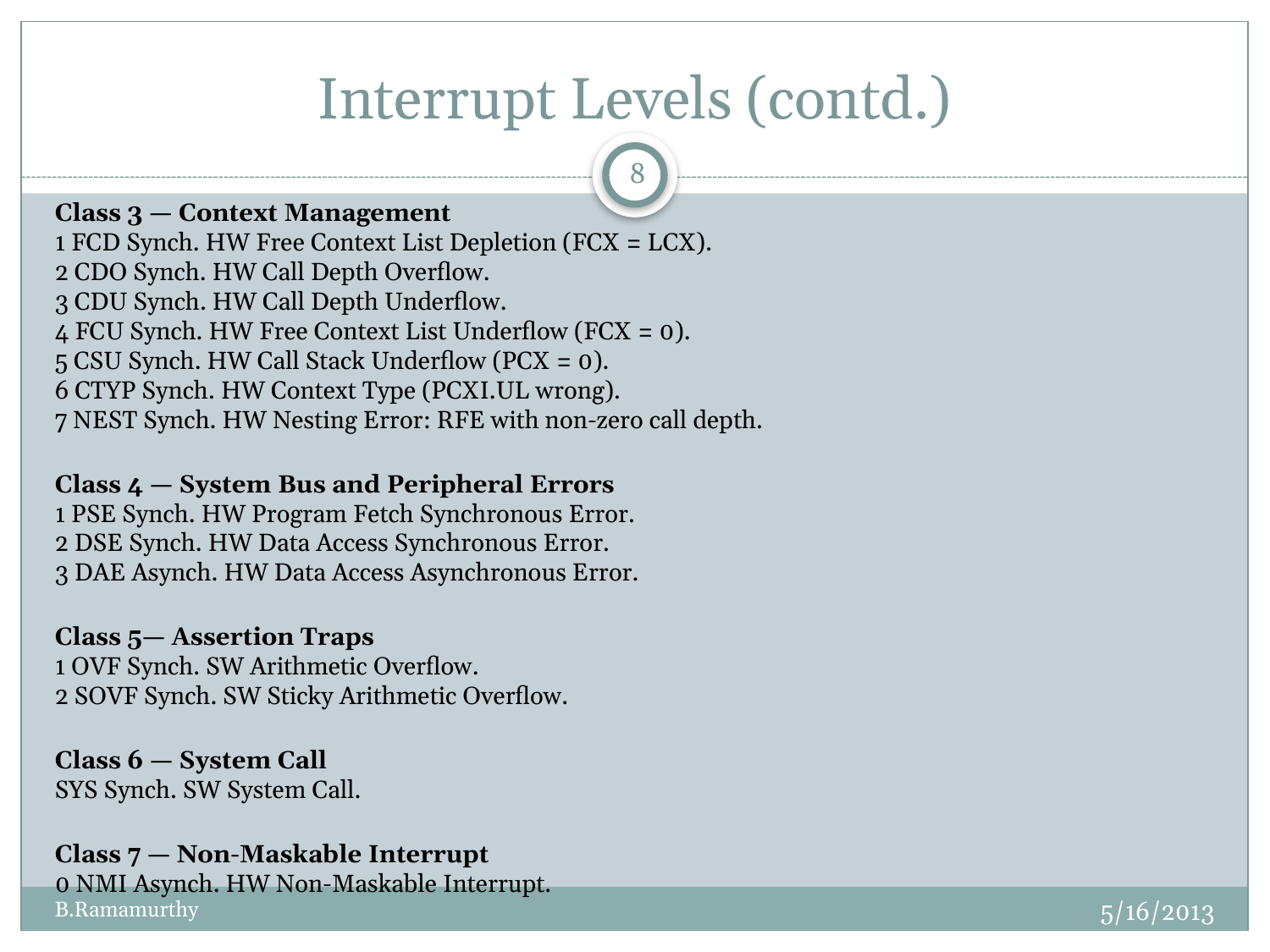

# Interrupt Levels (contd.)
8
Class 3 — Context Management
1 FCD Synch. HW Free Context List Depletion (FCX = LCX).
2 CDO Synch. HW Call Depth Overflow.
3 CDU Synch. HW Call Depth Underflow.
4 FCU Synch. HW Free Context List Underflow (FCX = 0).
5 CSU Synch. HW Call Stack Underflow (PCX = 0).
6 CTYP Synch. HW Context Type (PCXI.UL wrong).
7 NEST Synch. HW Nesting Error: RFE with non-zero call depth.
Class 4 — System Bus and Peripheral Errors
1 PSE Synch. HW Program Fetch Synchronous Error.
2 DSE Synch. HW Data Access Synchronous Error.
3 DAE Asynch. HW Data Access Asynchronous Error.
Class 5— Assertion Traps
1 OVF Synch. SW Arithmetic Overflow.
2 SOVF Synch. SW Sticky Arithmetic Overflow.
Class 6 — System Call
SYS Synch. SW System Call.
Class 7 — Non-Maskable Interrupt
0 NMI Asynch. HW Non-Maskable Interrupt.
5/16/2013
B.Ramamurthy